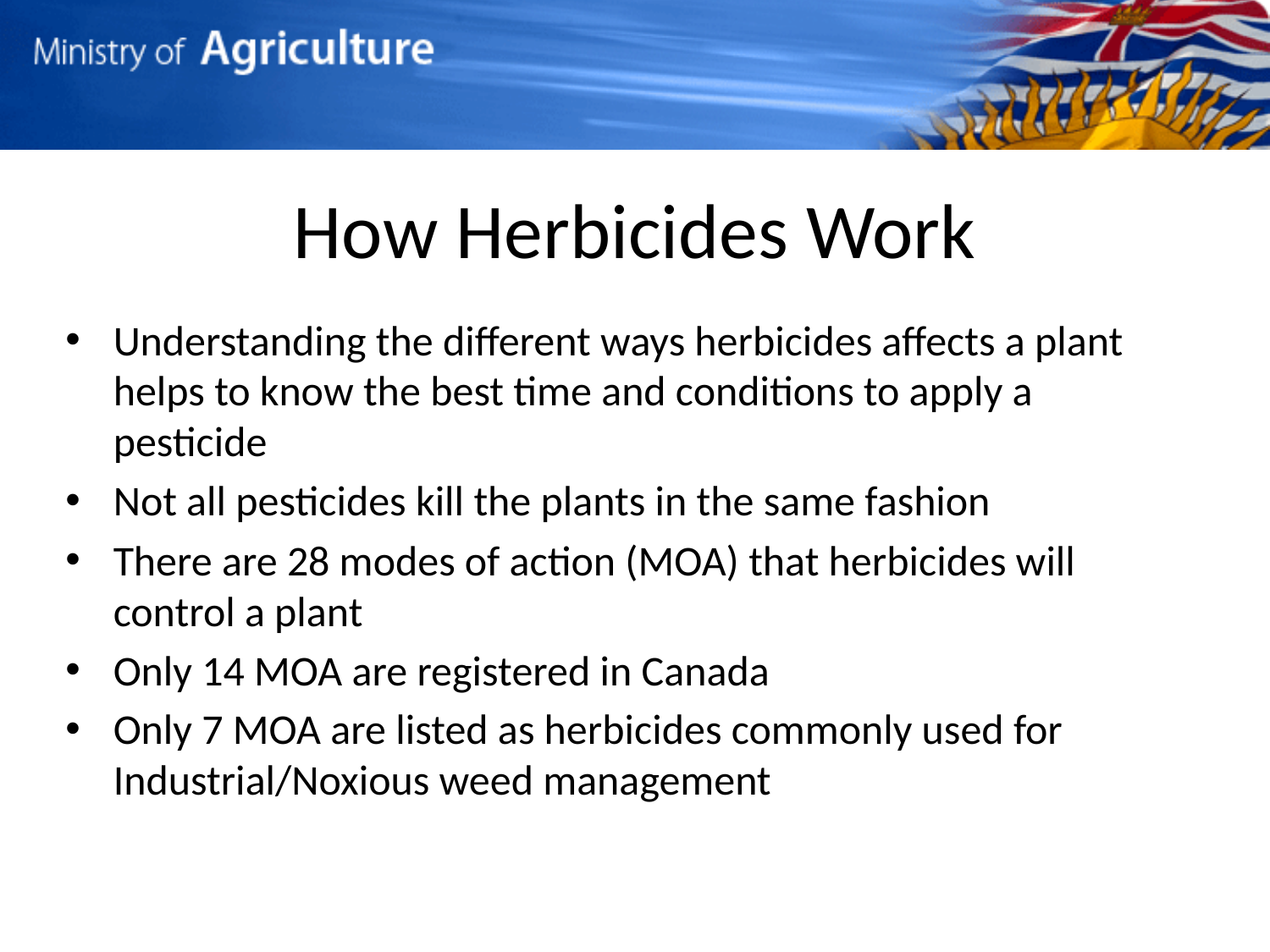

# How Herbicides Work
Understanding the different ways herbicides affects a plant helps to know the best time and conditions to apply a pesticide
Not all pesticides kill the plants in the same fashion
There are 28 modes of action (MOA) that herbicides will control a plant
Only 14 MOA are registered in Canada
Only 7 MOA are listed as herbicides commonly used for Industrial/Noxious weed management